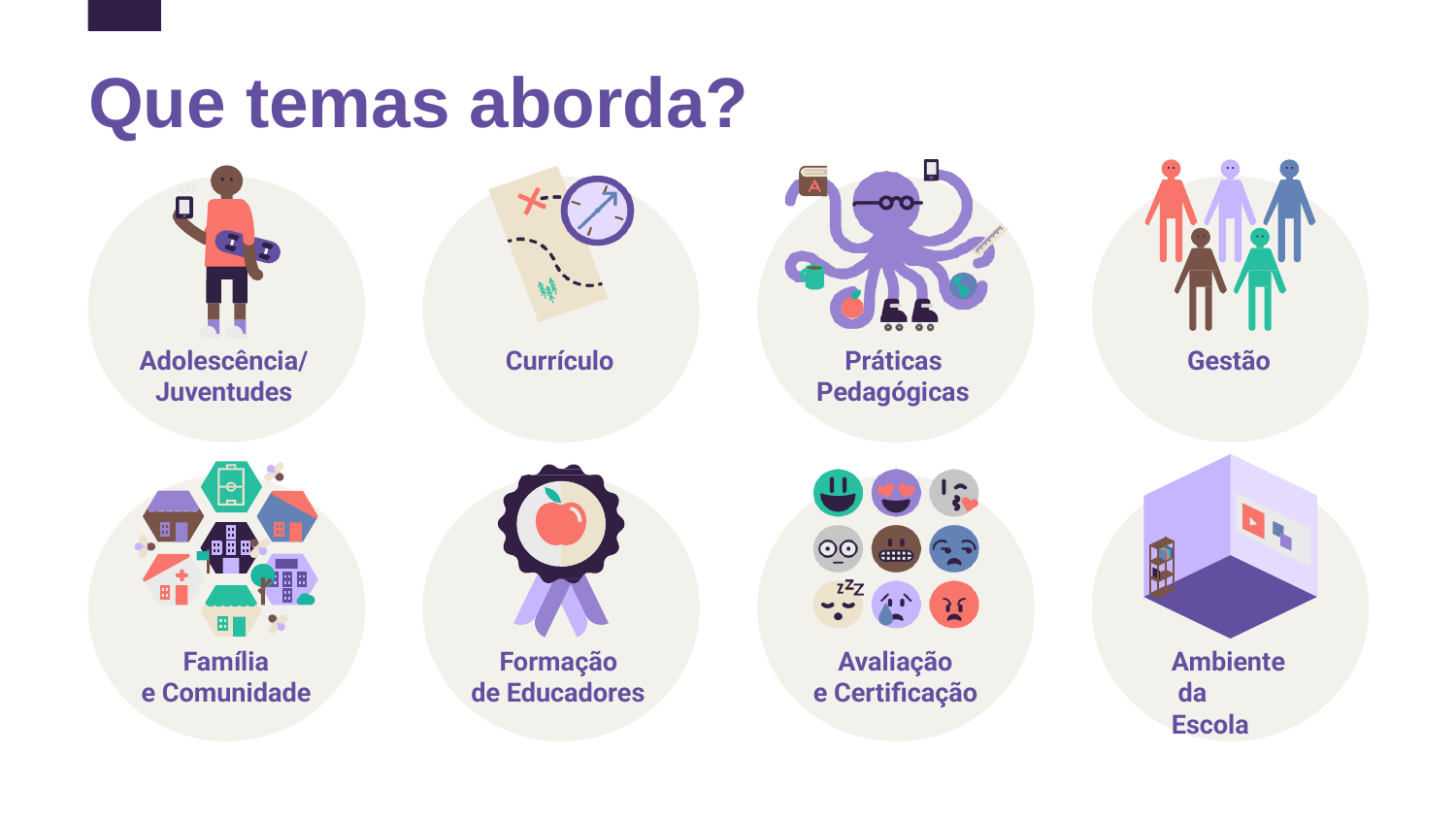

# Que temas aborda?

Adolescência/  Juventudes
Currículo
Práticas  Pedagógicas
Gestão

Família
e Comunidade
Formação  de Educadores
Avaliação
e Certificação
Ambiente  da Escola